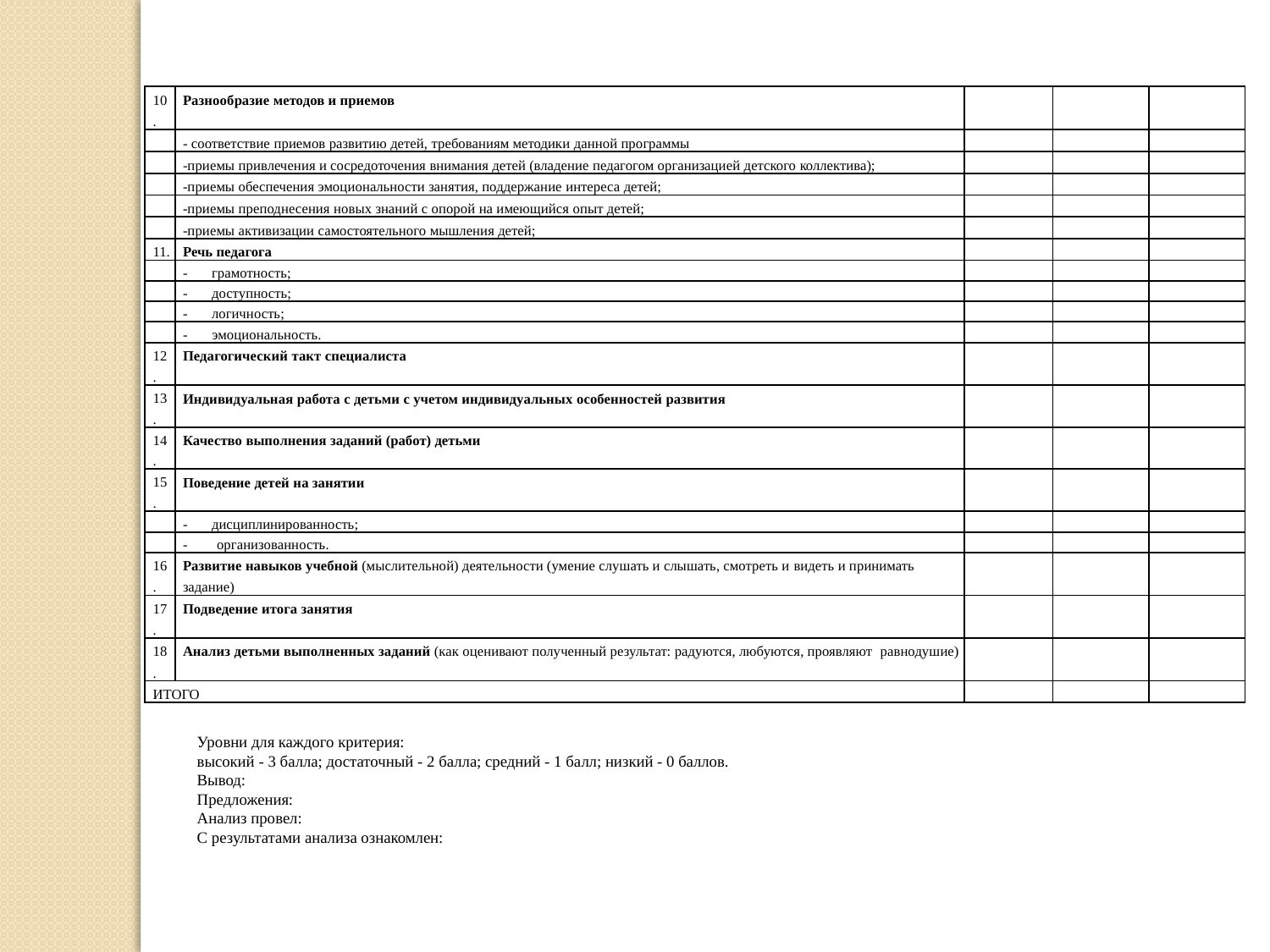

| 10. | Разнообразие методов и приемов |  |  |  |
| --- | --- | --- | --- | --- |
|  | - соответствие приемов развитию детей, требованиям методики данной программы |  |  |  |
|  | -приемы привлечения и сосредоточения внимания детей (владение педагогом организацией детского коллектива); |  |  |  |
|  | -приемы обеспечения эмоциональности занятия, поддержание интереса детей; |  |  |  |
|  | -приемы преподнесения новых знаний с опорой на имеющийся опыт детей; |  |  |  |
|  | -приемы активизации самостоятельного мышления детей; |  |  |  |
| 11. | Речь педагога |  |  |  |
|  | - грамотность; |  |  |  |
|  | - доступность; |  |  |  |
|  | - логичность; |  |  |  |
|  | - эмоциональность. |  |  |  |
| 12. | Педагогический такт специалиста |  |  |  |
| 13. | Индивидуальная работа с детьми с учетом индивидуальных особенностей развития |  |  |  |
| 14. | Качество выполнения заданий (работ) детьми |  |  |  |
| 15. | Поведение детей на занятии |  |  |  |
|  | - дисциплинированность; |  |  |  |
|  | - организованность. |  |  |  |
| 16. | Развитие навыков учебной (мыслительной) деятельности (умение слушать и слышать, смотреть и видеть и принимать задание) |  |  |  |
| 17. | Подведение итога занятия |  |  |  |
| 18. | Анализ детьми выполненных заданий (как оценивают полученный результат: радуются, любуются, проявляют равнодушие) |  |  |  |
| ИТОГО |  |  |  |  |
Уровни для каждого критерия:
высокий - 3 балла; достаточный - 2 балла; средний - 1 балл; низкий - 0 баллов.
Вывод:
Предложения:
Анализ провел:
С результатами анализа ознакомлен: